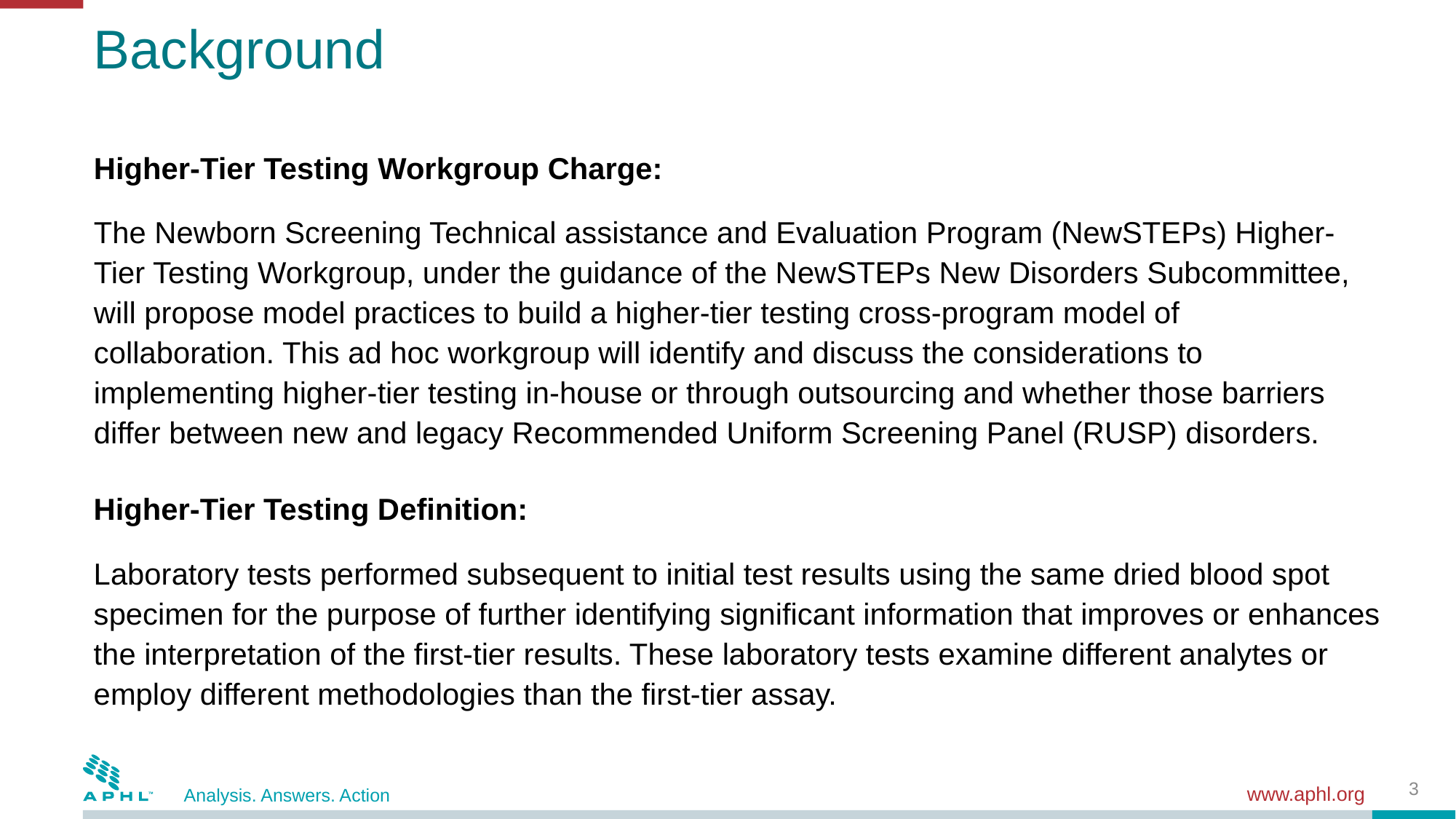

# Background
Higher-Tier Testing Workgroup Charge:
The Newborn Screening Technical assistance and Evaluation Program (NewSTEPs) Higher- Tier Testing Workgroup, under the guidance of the NewSTEPs New Disorders Subcommittee, will propose model practices to build a higher-tier testing cross-program model of collaboration. This ad hoc workgroup will identify and discuss the considerations to implementing higher-tier testing in-house or through outsourcing and whether those barriers differ between new and legacy Recommended Uniform Screening Panel (RUSP) disorders.
Higher-Tier Testing Definition: ​
Laboratory tests performed subsequent to initial test results using the same dried blood spot specimen for the purpose of further identifying significant information that improves or enhances the interpretation of the first-tier results. These laboratory tests examine different analytes or employ different methodologies than the first-tier assay.
3